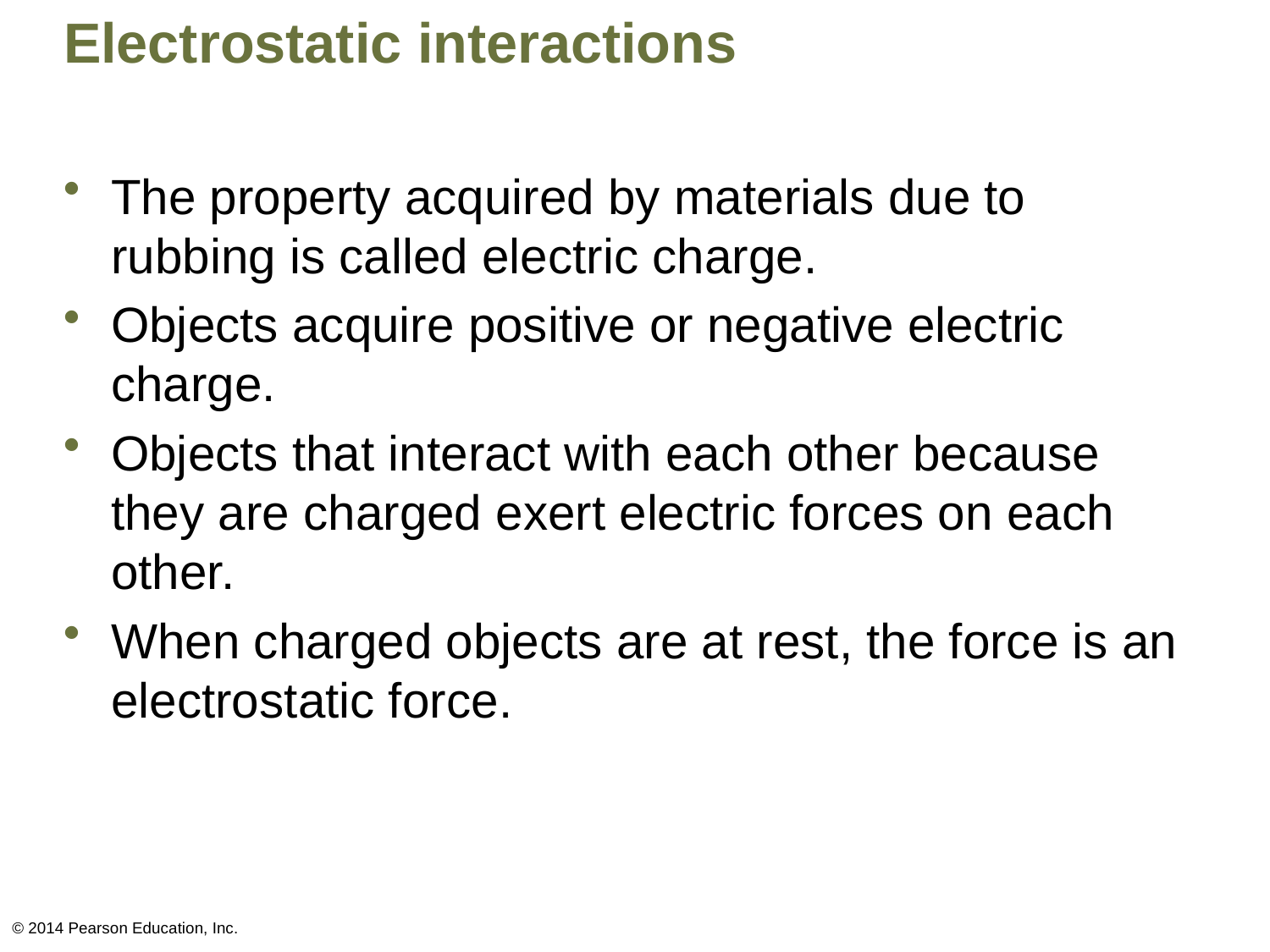

# Electrostatic interactions
The property acquired by materials due to rubbing is called electric charge.
Objects acquire positive or negative electric charge.
Objects that interact with each other because they are charged exert electric forces on each other.
When charged objects are at rest, the force is an electrostatic force.
© 2014 Pearson Education, Inc.